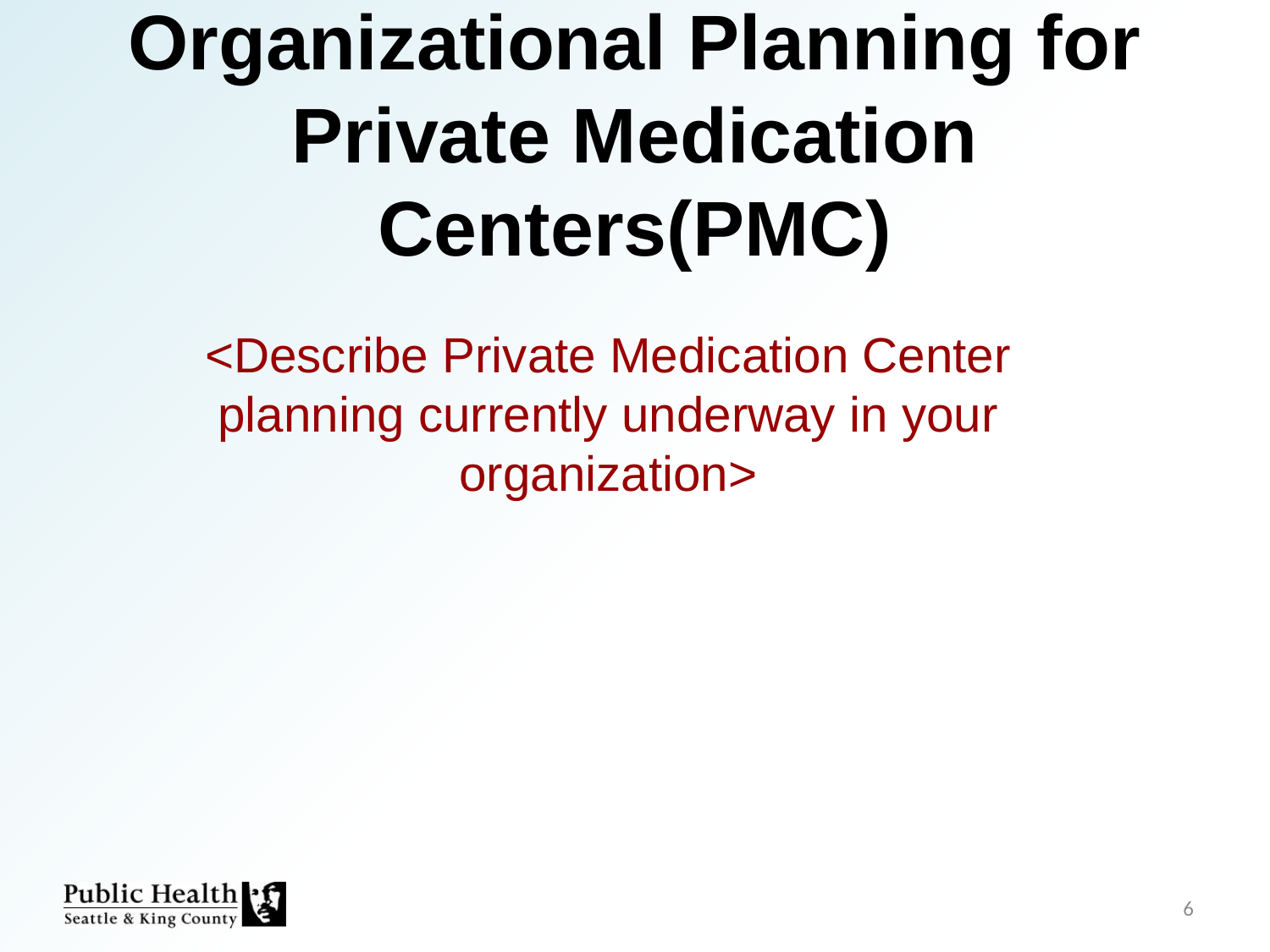

Organizational Planning for Private Medication Centers(PMC)
<Describe Private Medication Center planning currently underway in your organization>
6